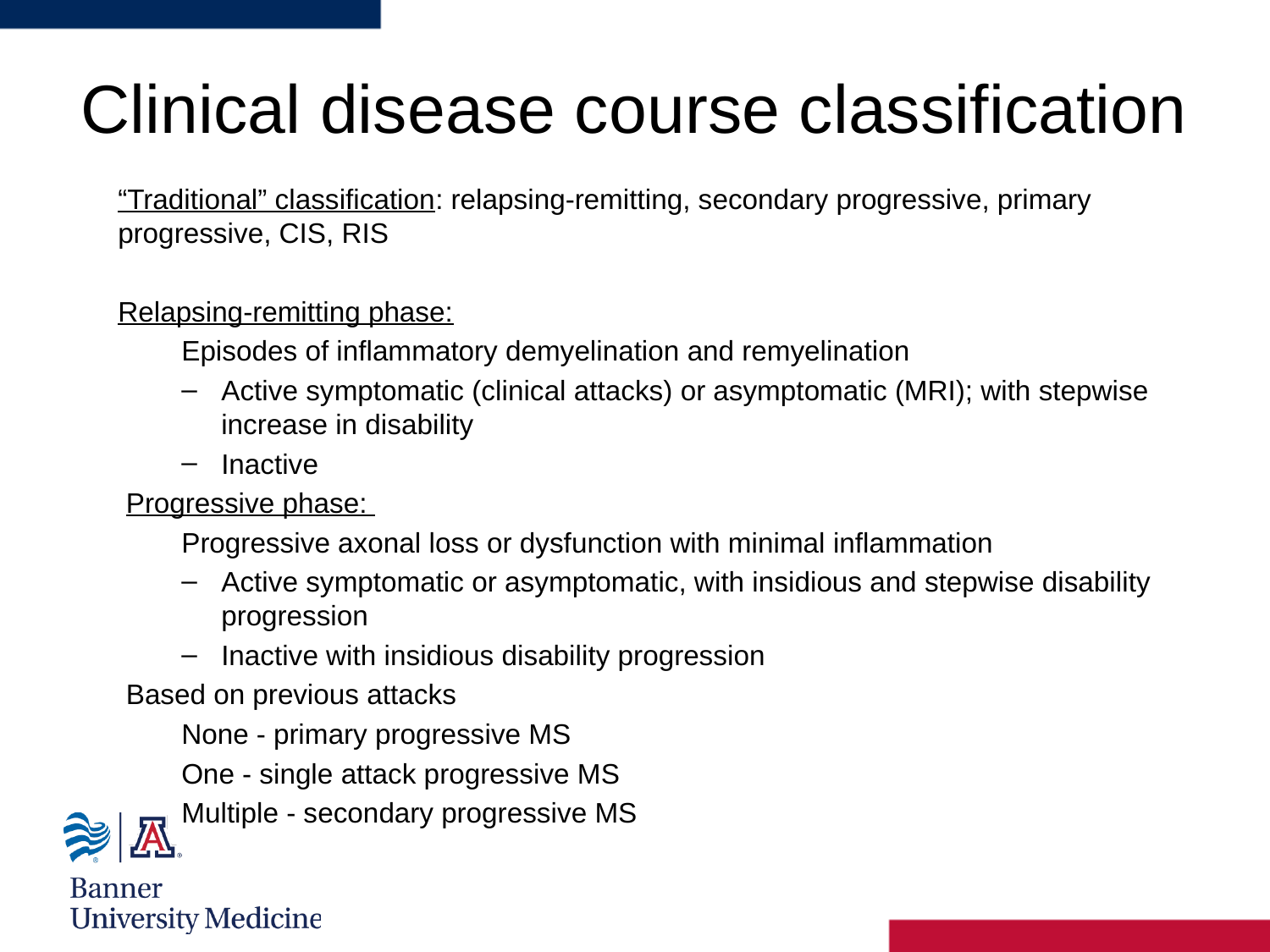

# Clinical disease course classification
“Traditional” classification: relapsing-remitting, secondary progressive, primary progressive, CIS, RIS

Relapsing-remitting phase:
Episodes of inflammatory demyelination and remyelination
Active symptomatic (clinical attacks) or asymptomatic (MRI); with stepwise increase in disability
Inactive
Progressive phase:
Progressive axonal loss or dysfunction with minimal inflammation
Active symptomatic or asymptomatic, with insidious and stepwise disability progression
Inactive with insidious disability progression
Based on previous attacks
None - primary progressive MS
One - single attack progressive MS
Multiple - secondary progressive MS